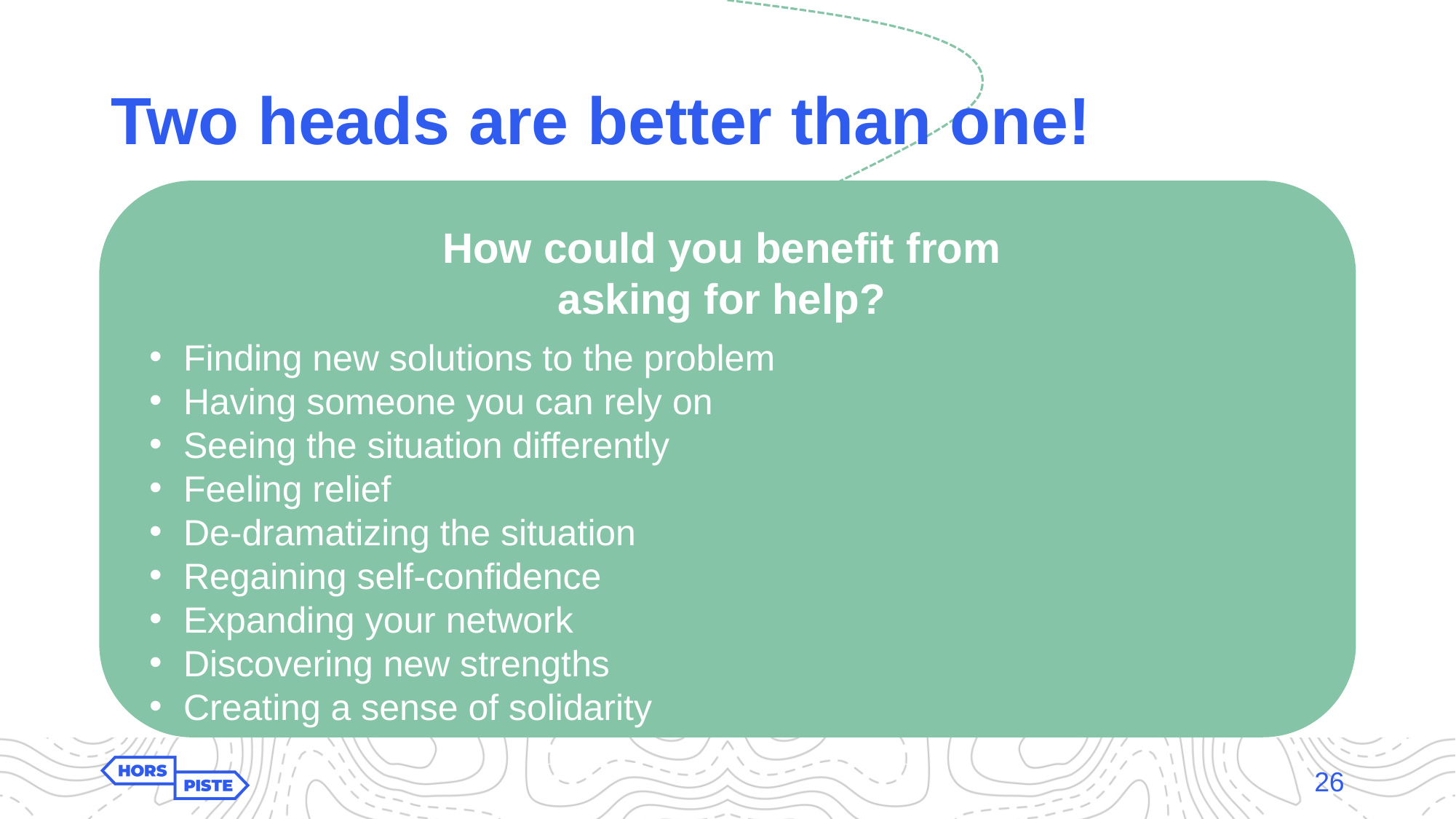

# Two heads are better than one!

How could you benefit from
asking for help?
Finding new solutions to the problem
Having someone you can rely on
Seeing the situation differently
Feeling relief
De-dramatizing the situation
Regaining self-confidence
Expanding your network
Discovering new strengths
Creating a sense of solidarity
26